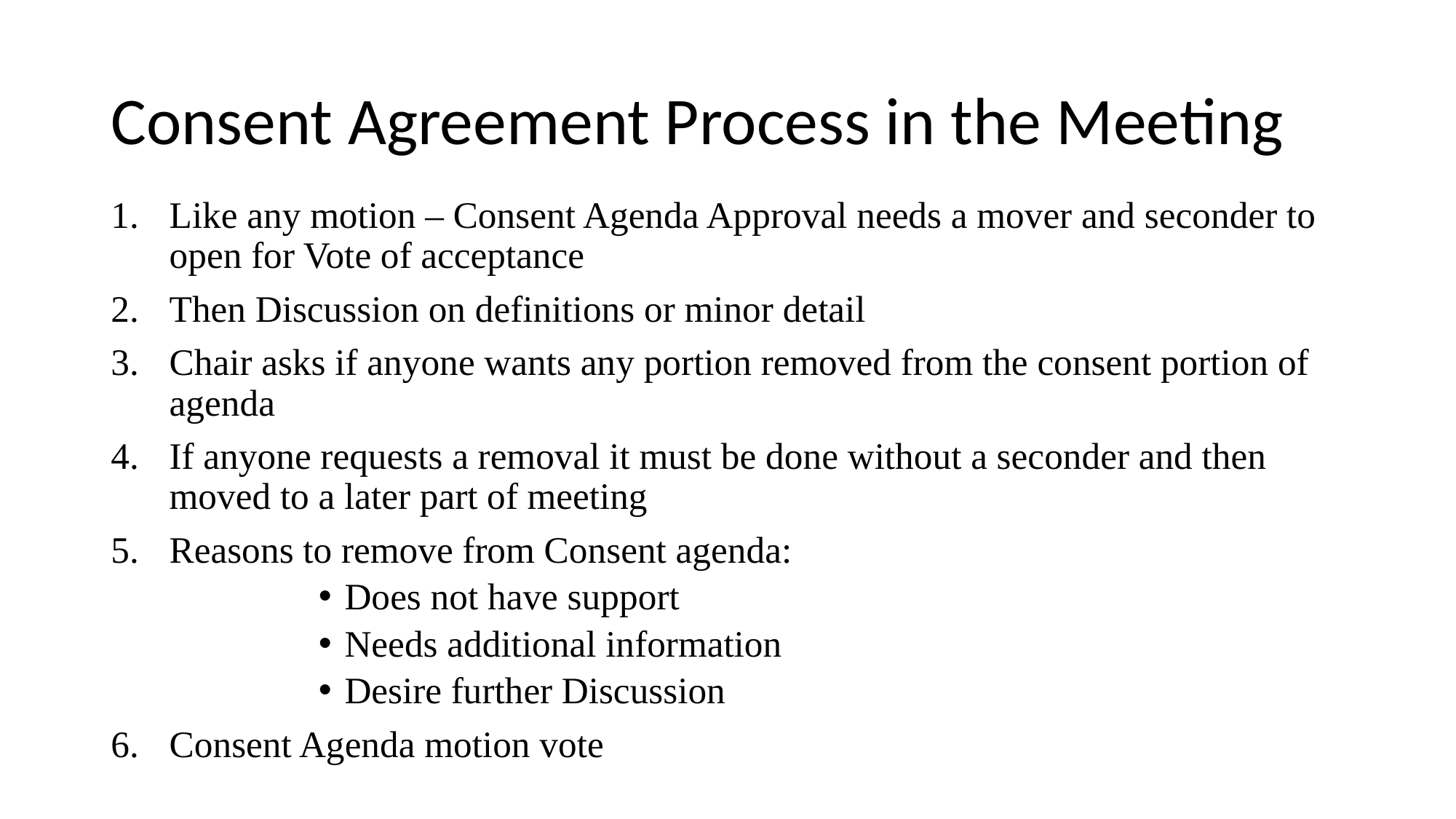

# Consent Agreement Process in the Meeting
Like any motion – Consent Agenda Approval needs a mover and seconder to open for Vote of acceptance
Then Discussion on definitions or minor detail
Chair asks if anyone wants any portion removed from the consent portion of agenda
If anyone requests a removal it must be done without a seconder and then moved to a later part of meeting
Reasons to remove from Consent agenda:
Does not have support
Needs additional information
Desire further Discussion
Consent Agenda motion vote